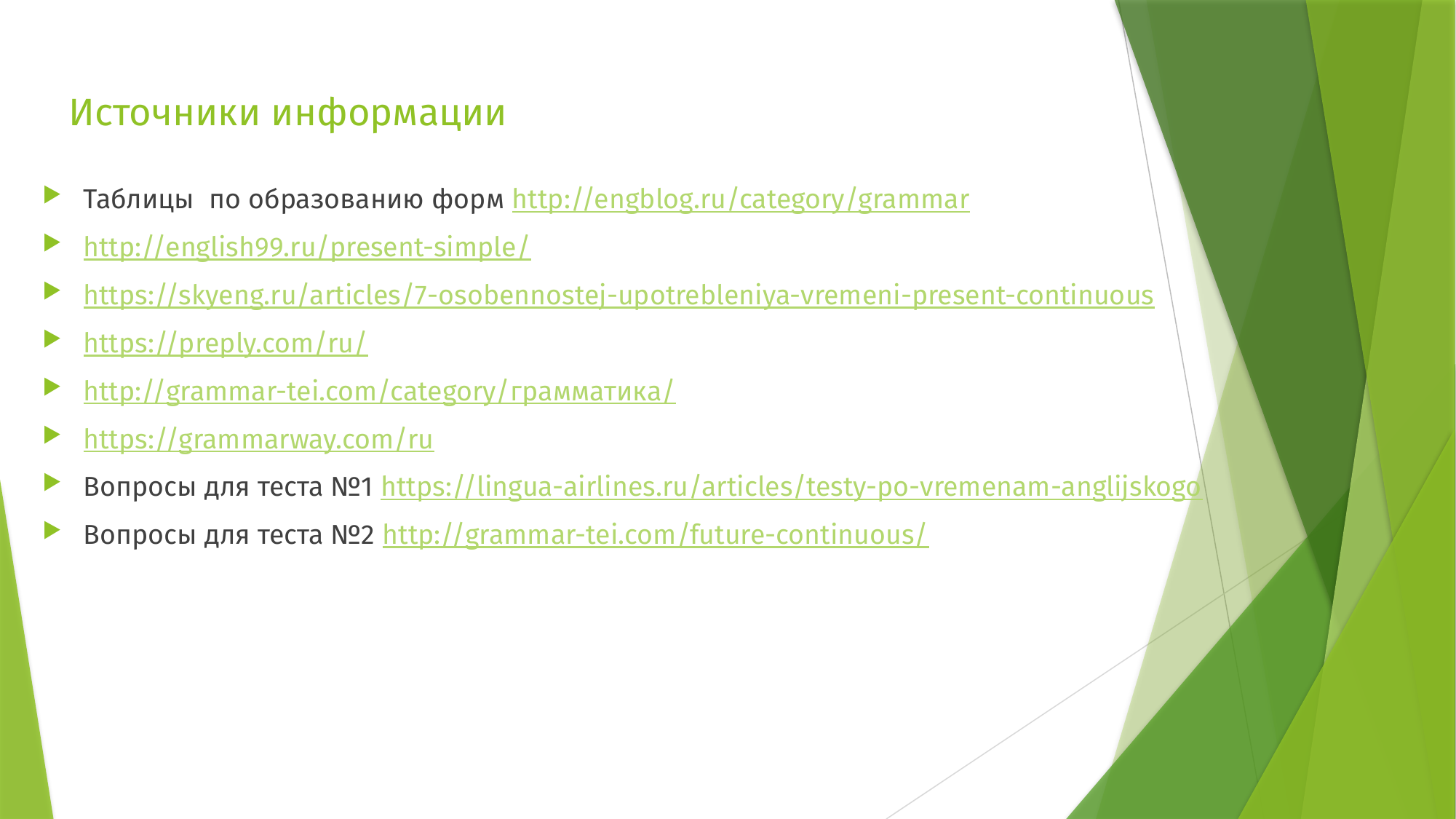

# Источники информации
Таблицы  по образованию форм http://engblog.ru/category/grammar
http://english99.ru/present-simple/
https://skyeng.ru/articles/7-osobennostej-upotrebleniya-vremeni-present-continuous
https://preply.com/ru/
http://grammar-tei.com/category/грамматика/
https://grammarway.com/ru
Вопросы для теста №1 https://lingua-airlines.ru/articles/testy-po-vremenam-anglijskogo
Вопросы для теста №2 http://grammar-tei.com/future-continuous/